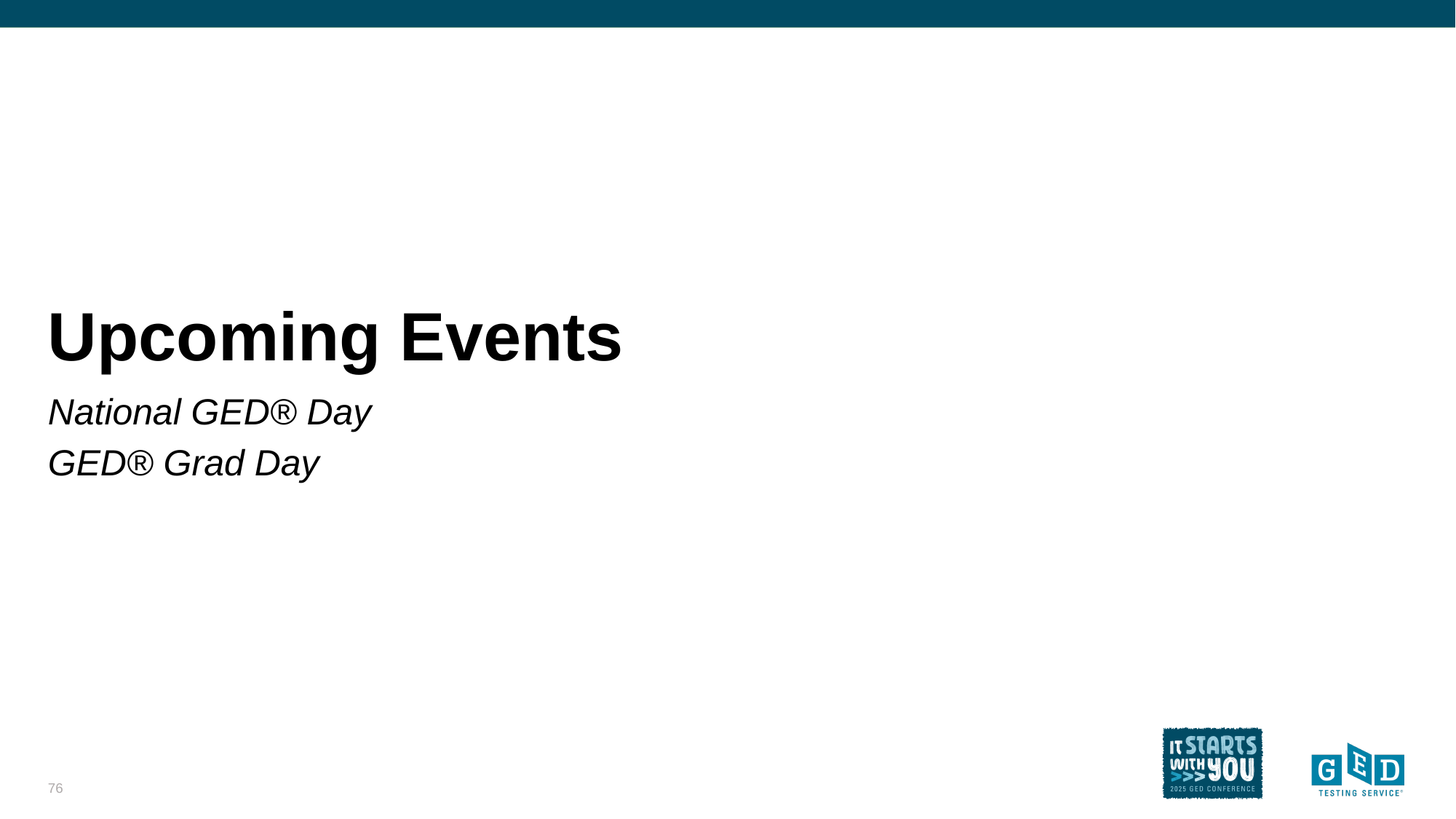

# Upcoming Events
National GED® Day
GED® Grad Day

76